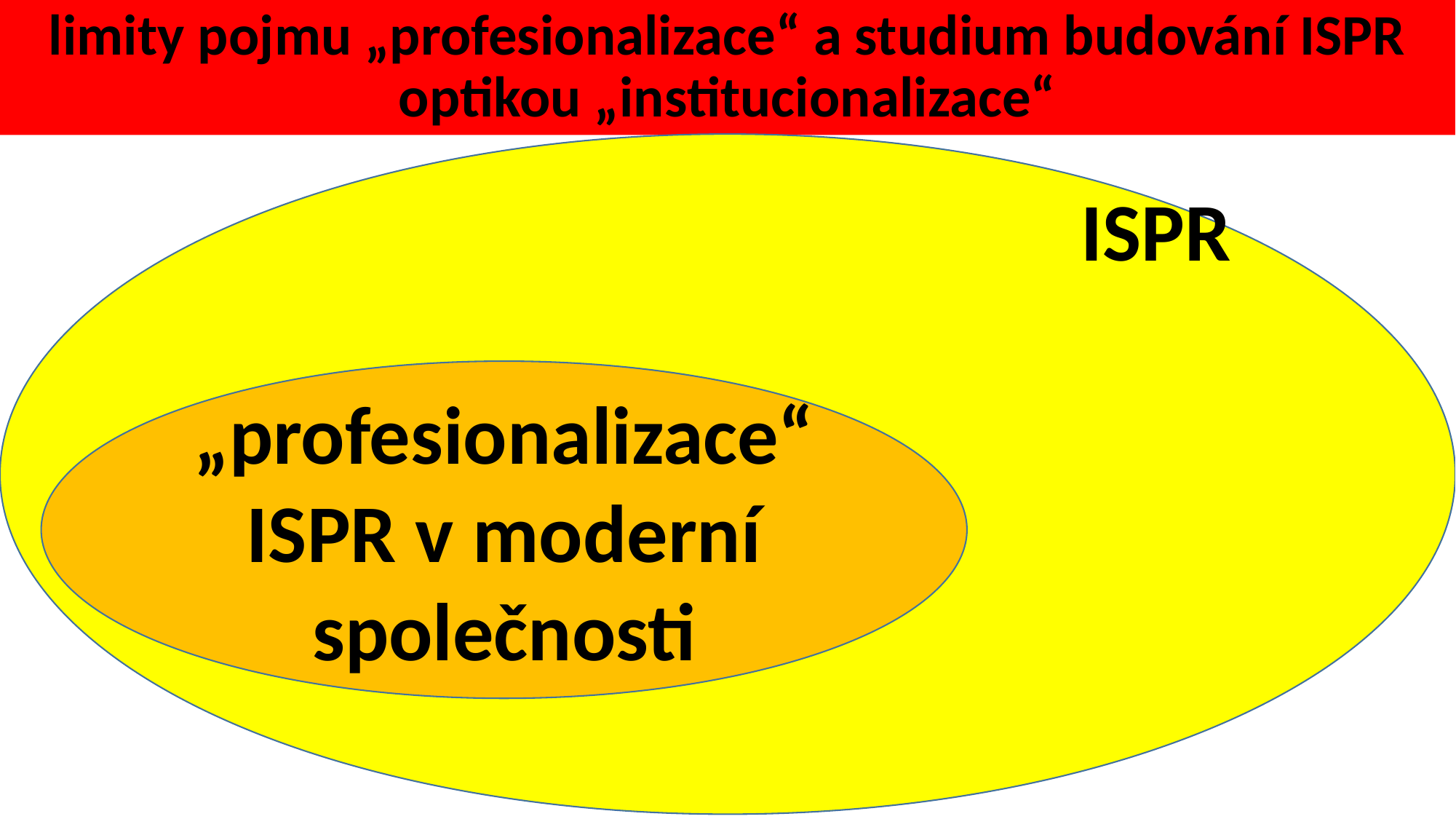

# limity pojmu „profesionalizace“ a studium budování ISPR optikou „institucionalizace“
ISPR

„profesionalizace“
ISPR v moderní společnosti